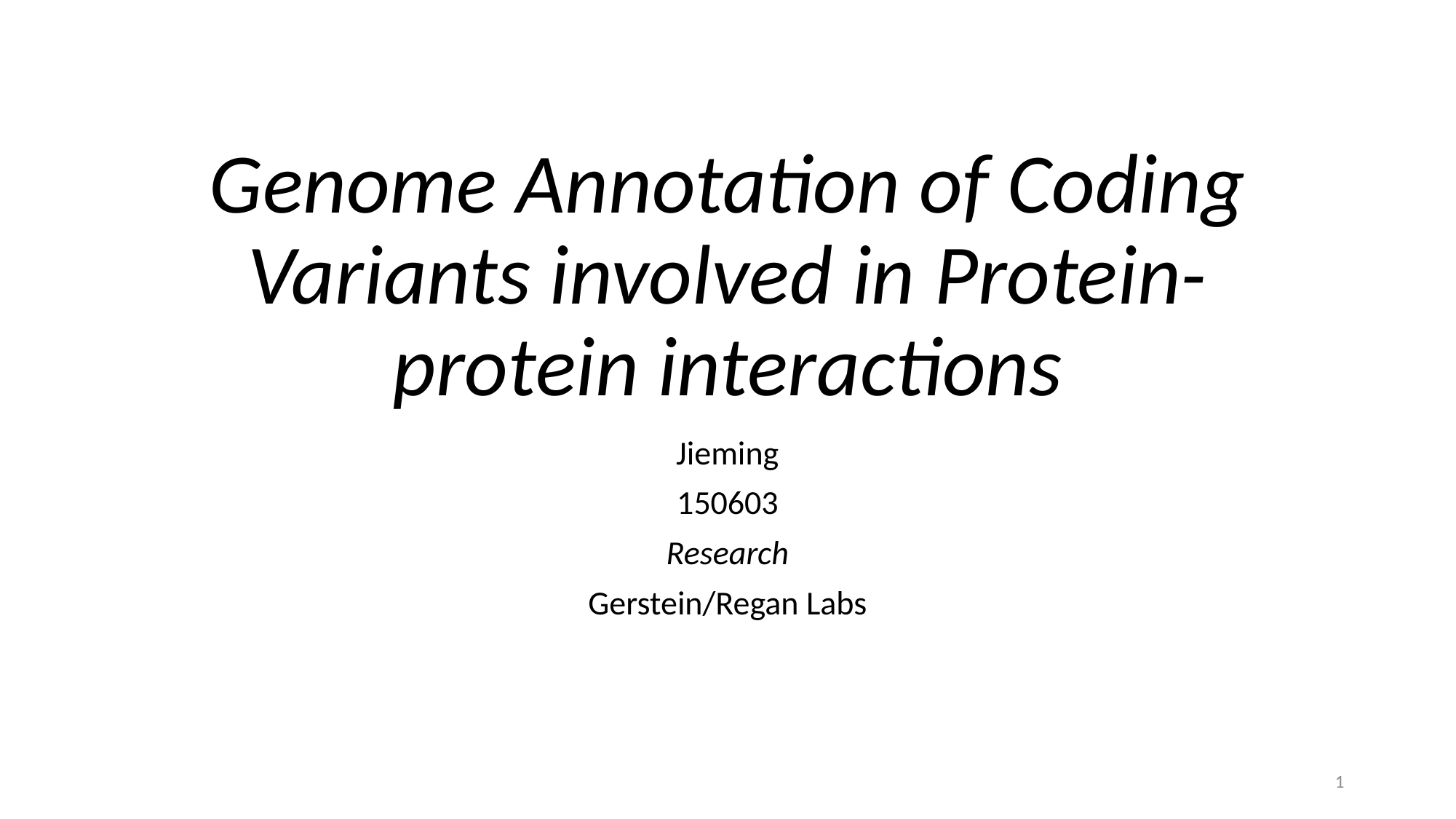

# Genome Annotation of Coding Variants involved in Protein-protein interactions
Jieming
150603
Research
Gerstein/Regan Labs
1